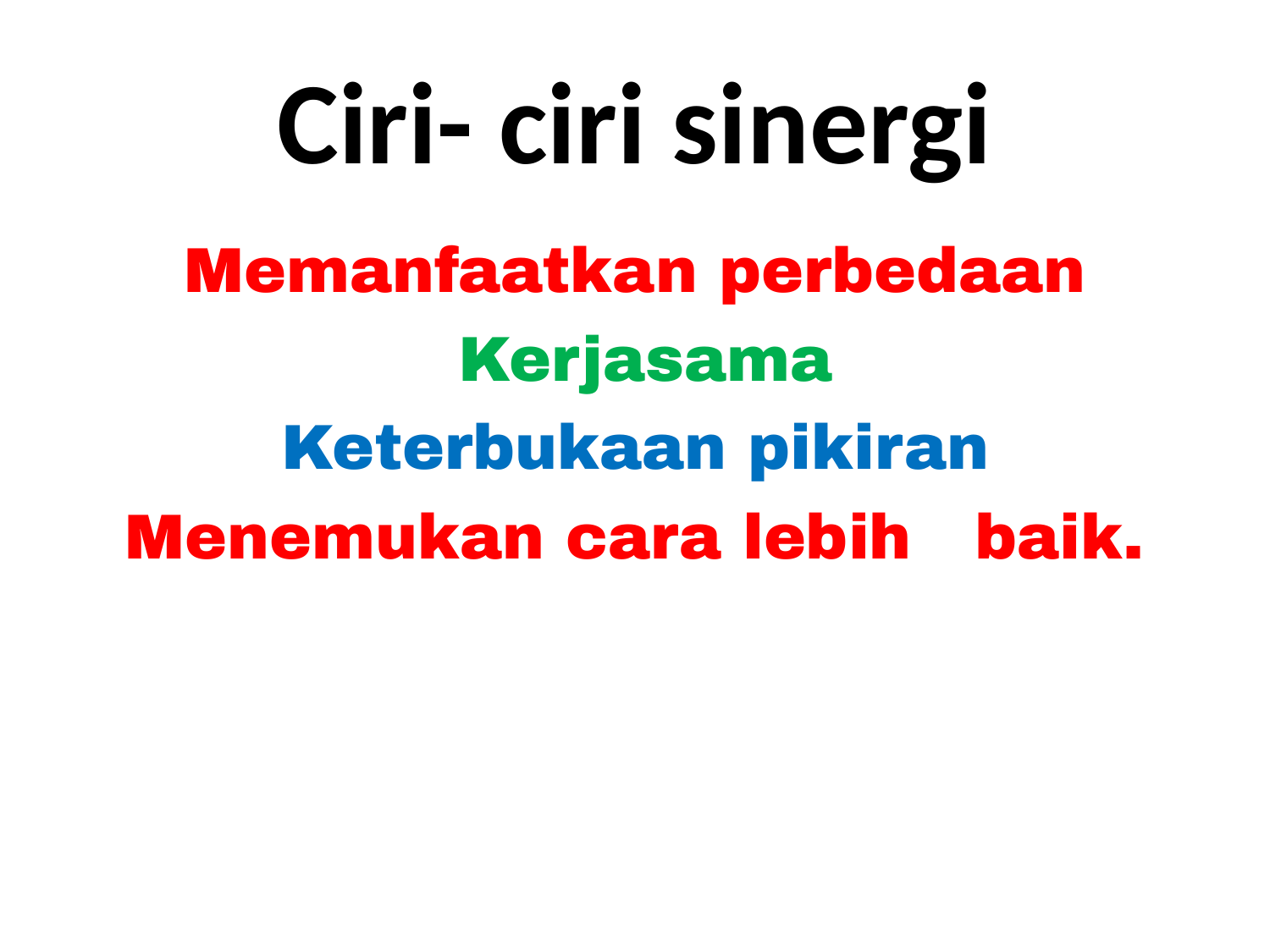

# Ciri- ciri sinergi
Memanfaatkan perbedaan
 Kerjasama
Keterbukaan pikiran
Menemukan cara lebih   baik.